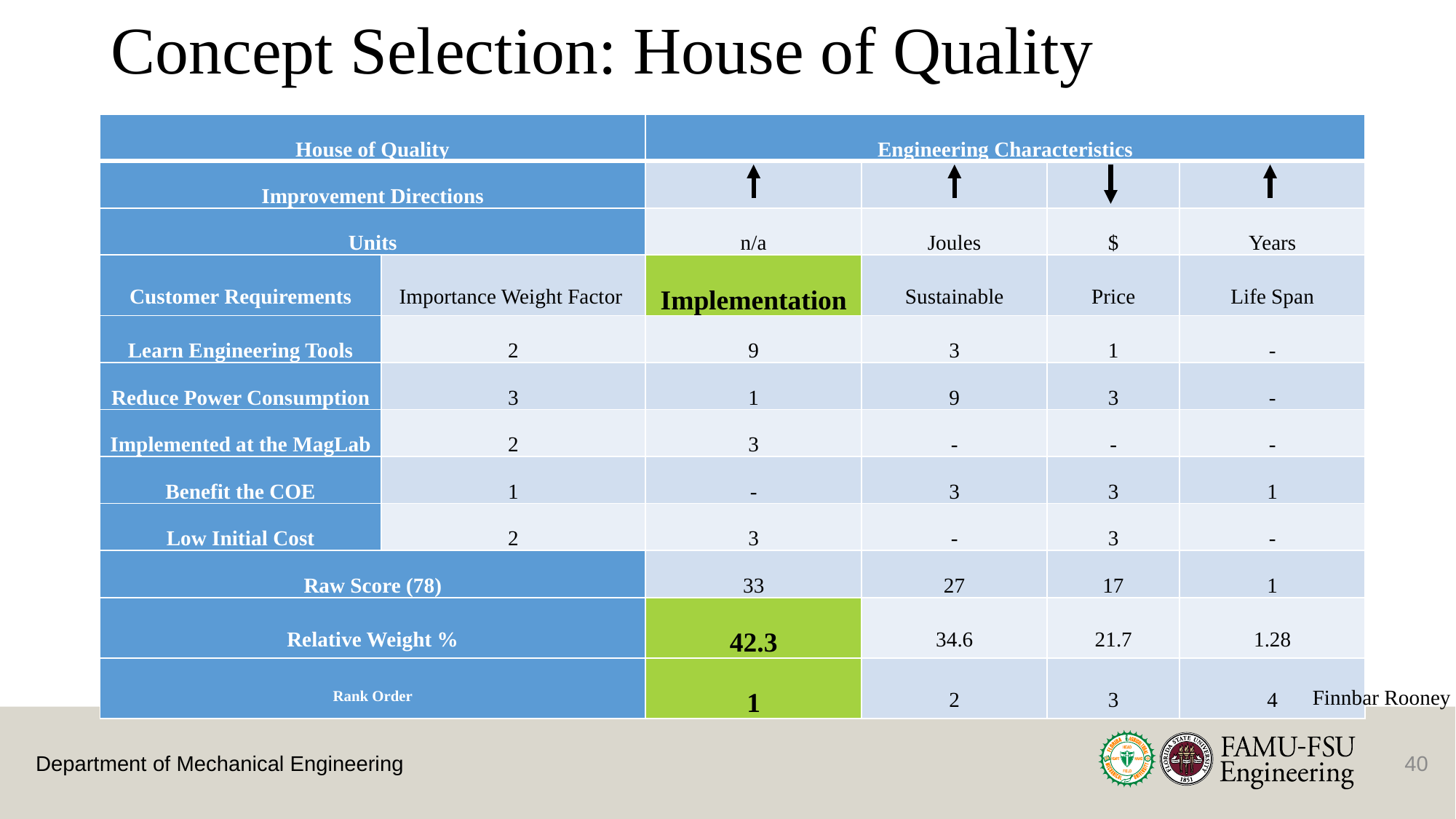

# Concept Selection: House of Quality
| House of Quality |  | Engineering Characteristics |  |  |  |
| --- | --- | --- | --- | --- | --- |
| Improvement Directions |  |  |  |  |  |
| Units |  | n/a | Joules | $ | Years |
| Customer Requirements | Importance Weight Factor | Implementation | Sustainable | Price | Life Span |
| Learn Engineering Tools | 2 | 9 | 3 | 1 | - |
| Reduce Power Consumption | 3 | 1 | 9 | 3 | - |
| Implemented at the MagLab | 2 | 3 | - | - | - |
| Benefit the COE | 1 | - | 3 | 3 | 1 |
| Low Initial Cost | 2 | 3 | - | 3 | - |
| Raw Score (78) |  | 33 | 27 | 17 | 1 |
| Relative Weight % |  | 42.3 | 34.6 | 21.7 | 1.28 |
| Rank Order |  | 1 | 2 | 3 | 4 |

Finnbar Rooney
40